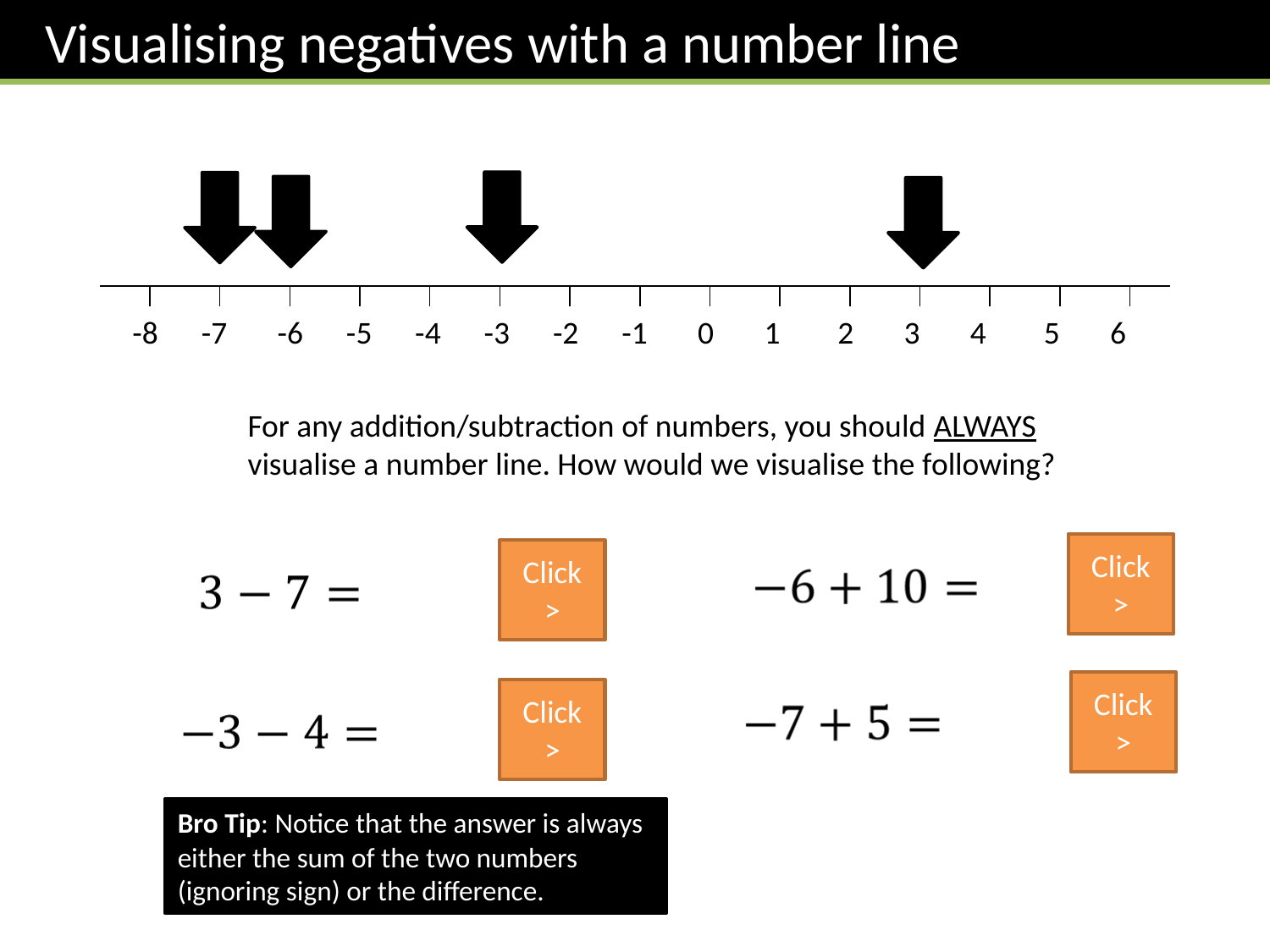

Visualising negatives with a number line

-8      -7       -6      -5      -4      -3      -2      -1       0       1        2       3       4        5       6
For any addition/subtraction of numbers, you should ALWAYS visualise a number line. How would we visualise the following?
Click
>
Click
>

Click
>
Click
>

Bro Tip: Notice that the answer is always either the sum of the two numbers (ignoring sign) or the difference.